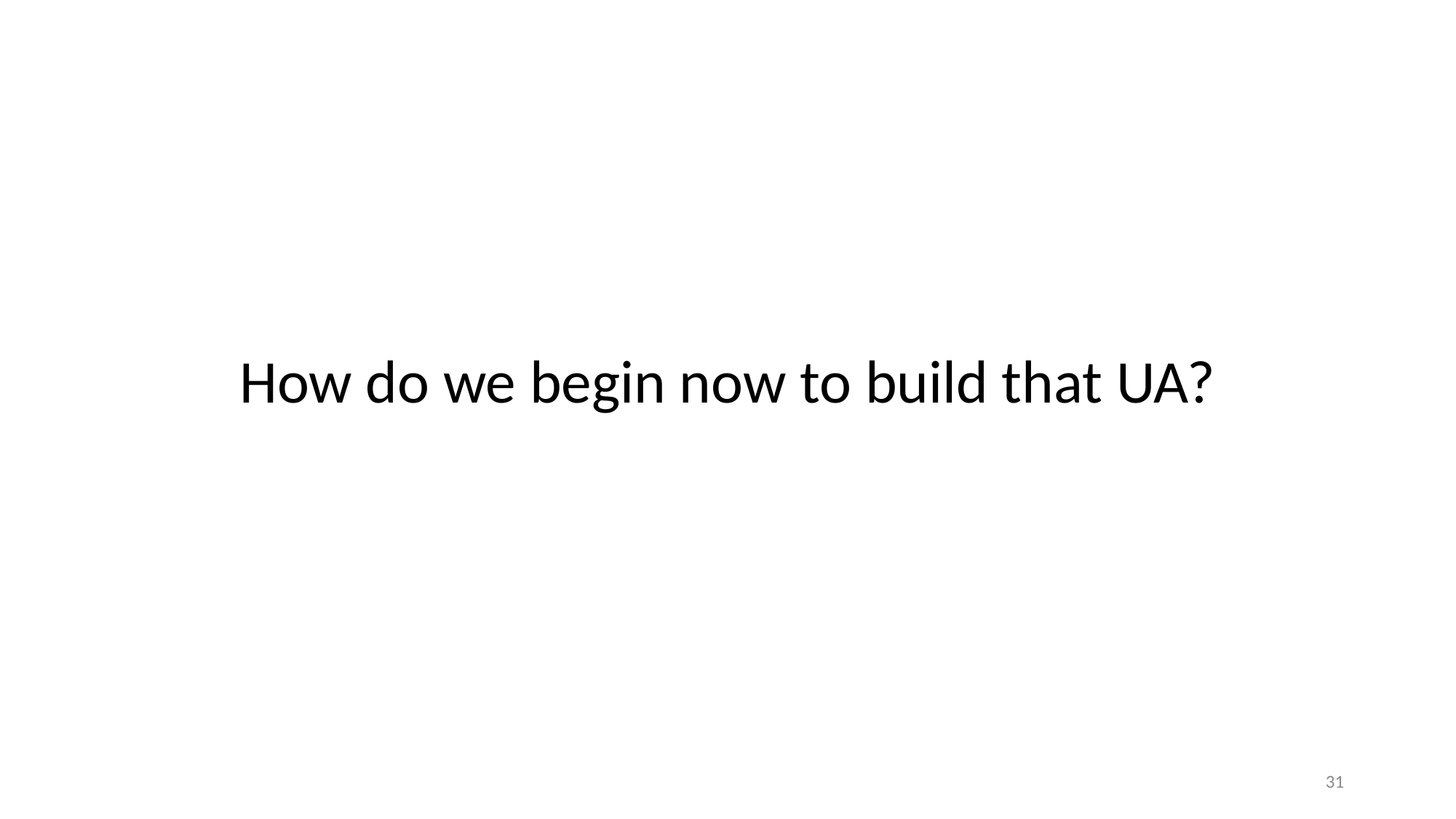

How do we begin now to build that UA?
31